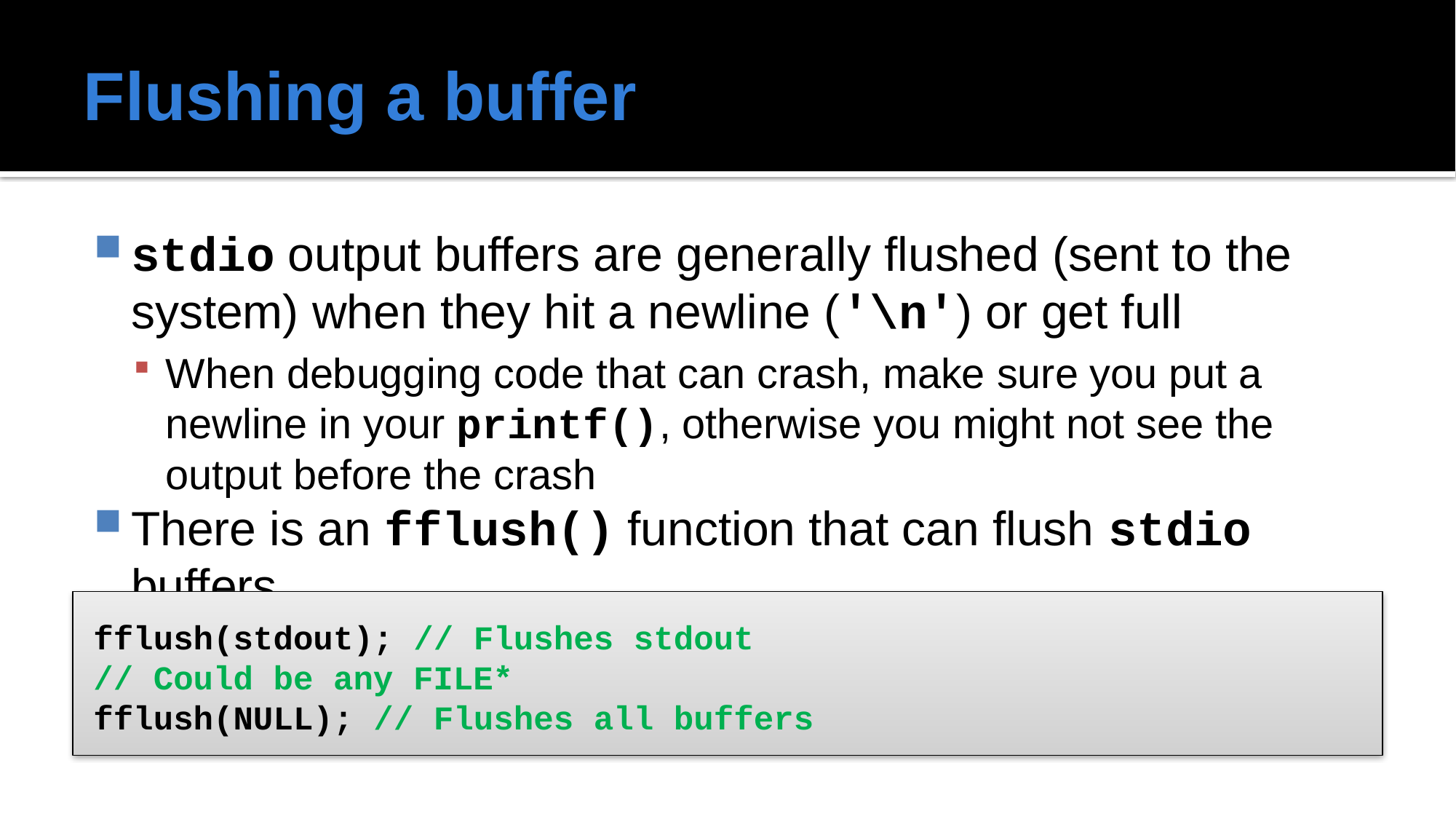

# Flushing a buffer
stdio output buffers are generally flushed (sent to the system) when they hit a newline ('\n') or get full
When debugging code that can crash, make sure you put a newline in your printf(), otherwise you might not see the output before the crash
There is an fflush() function that can flush stdio buffers
fflush(stdout); // Flushes stdout
// Could be any FILE*
fflush(NULL); // Flushes all buffers